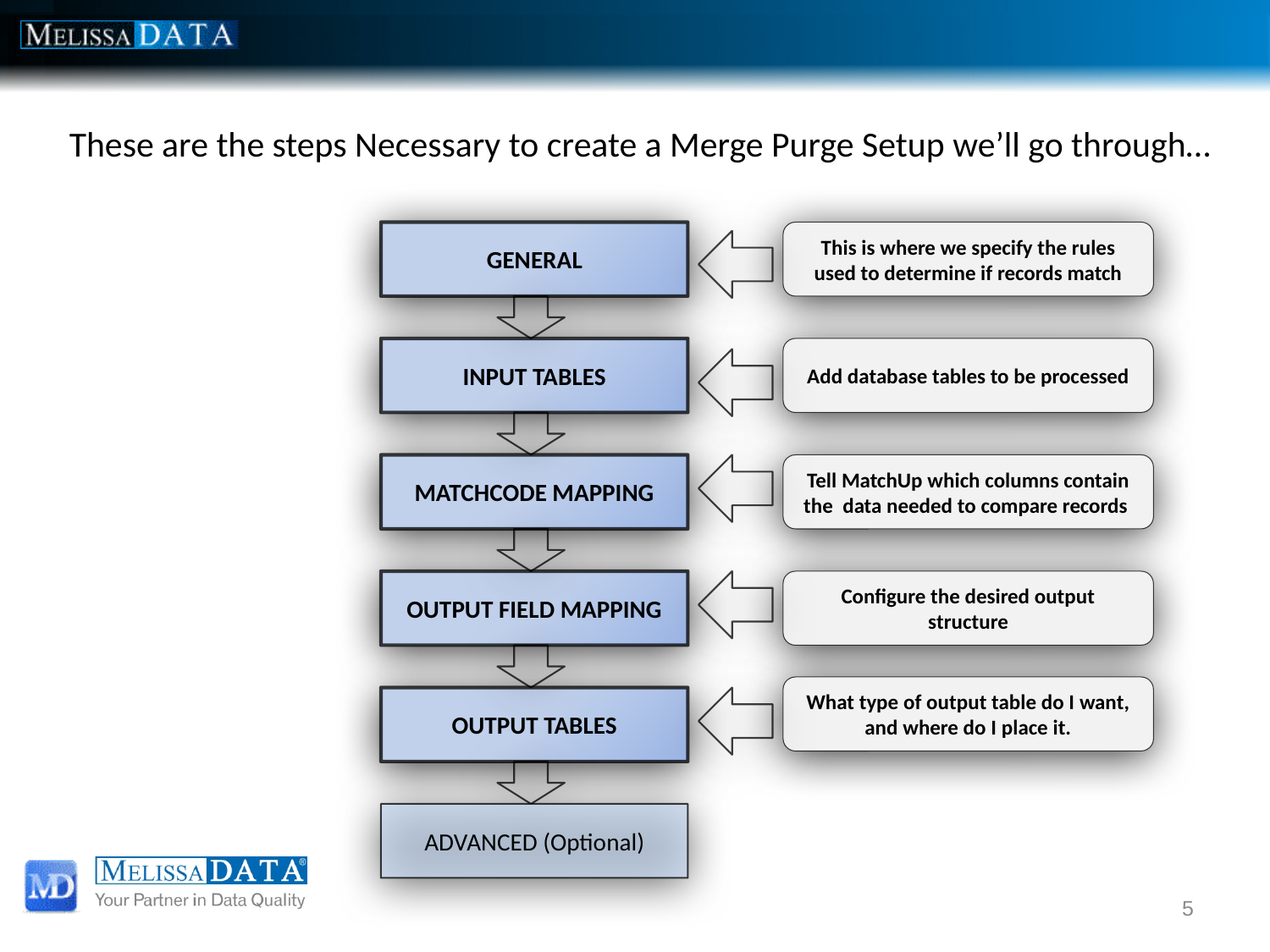

# These are the steps Necessary to create a Merge Purge Setup we’ll go through…
GENERAL
This is where we specify the rules used to determine if records match

INPUT TABLES
Add database tables to be processed

MATCHCODE MAPPING
Tell MatchUp which columns contain the  data needed to compare records

OUTPUT FIELD MAPPING
Configure the desired output structure

What type of output table do I want, and where do I place it.

OUTPUT TABLES

ADVANCED (Optional)
5